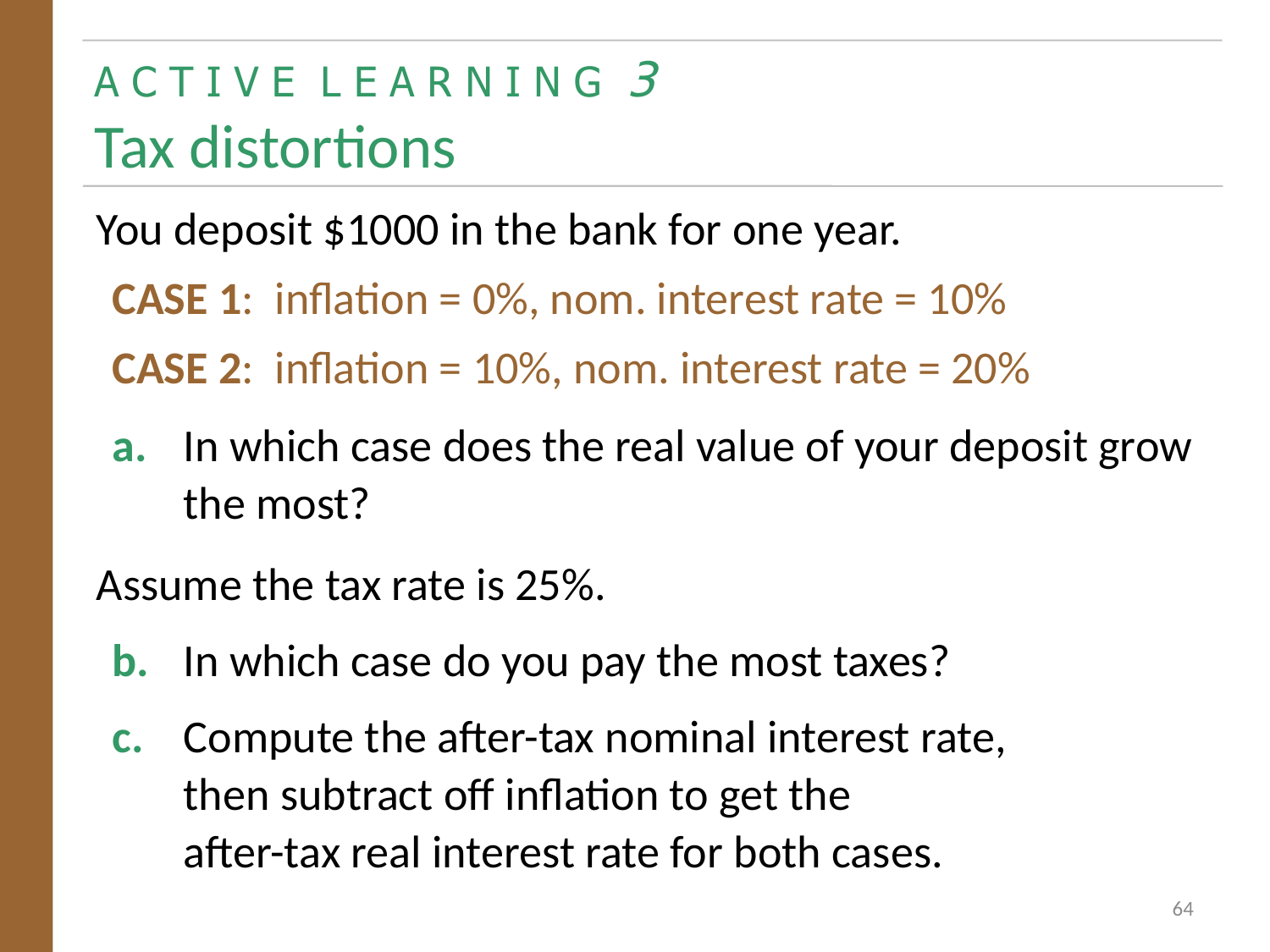

# A C T I V E  L E A R N I N G  3 Tax distortions
0
You deposit $1000 in the bank for one year.
CASE 1:  inflation = 0%, nom. interest rate = 10%
CASE 2:  inflation = 10%, nom. interest rate = 20%
a.	In which case does the real value of your deposit grow the most?
Assume the tax rate is 25%.
b.	In which case do you pay the most taxes?
c.	Compute the after-tax nominal interest rate,
then subtract off inflation to get the
after-tax real interest rate for both cases.
64